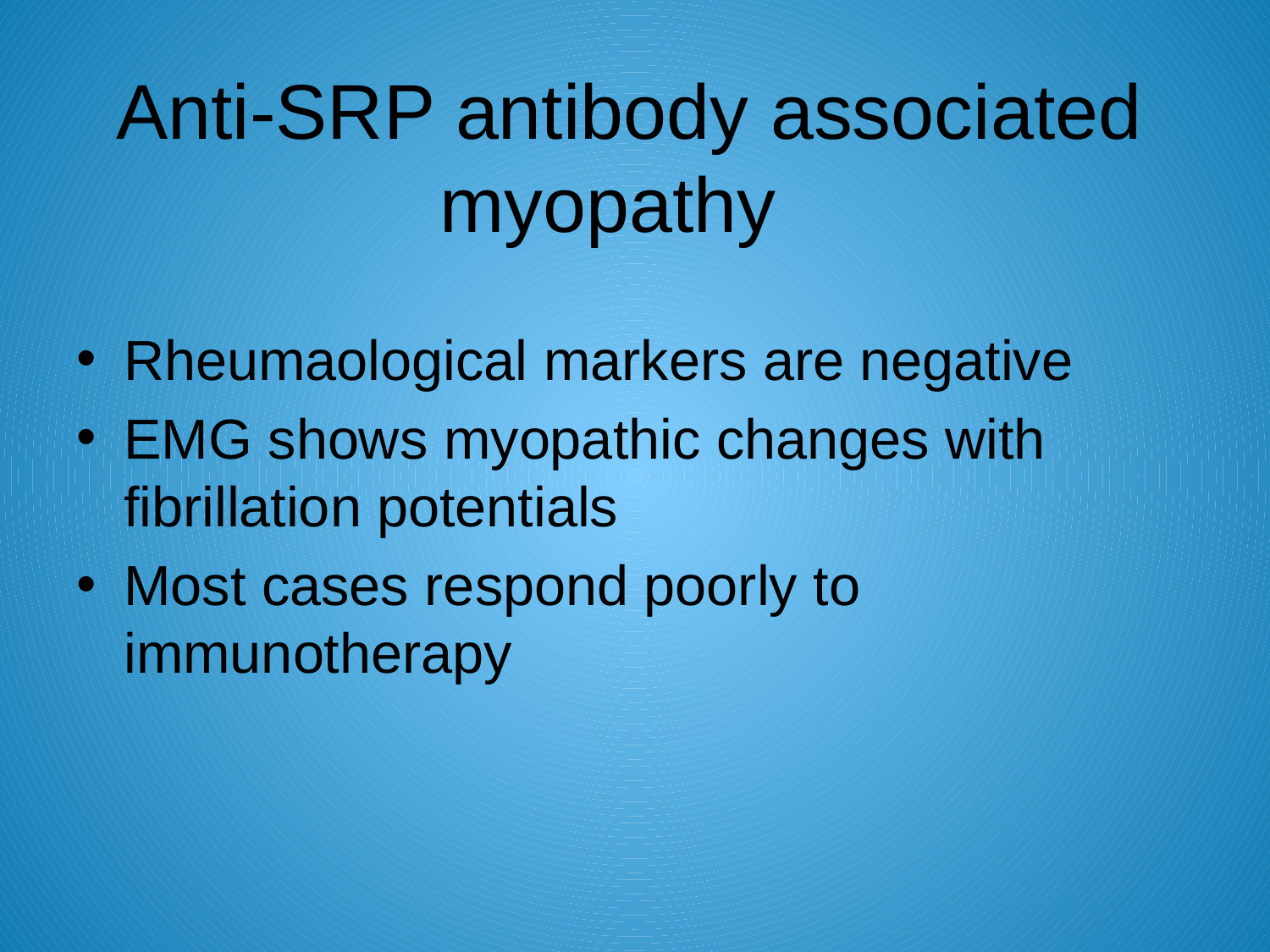

# Anti-SRP antibody associated myopathy
Rheumaological markers are negative
EMG shows myopathic changes with fibrillation potentials
Most cases respond poorly to immunotherapy